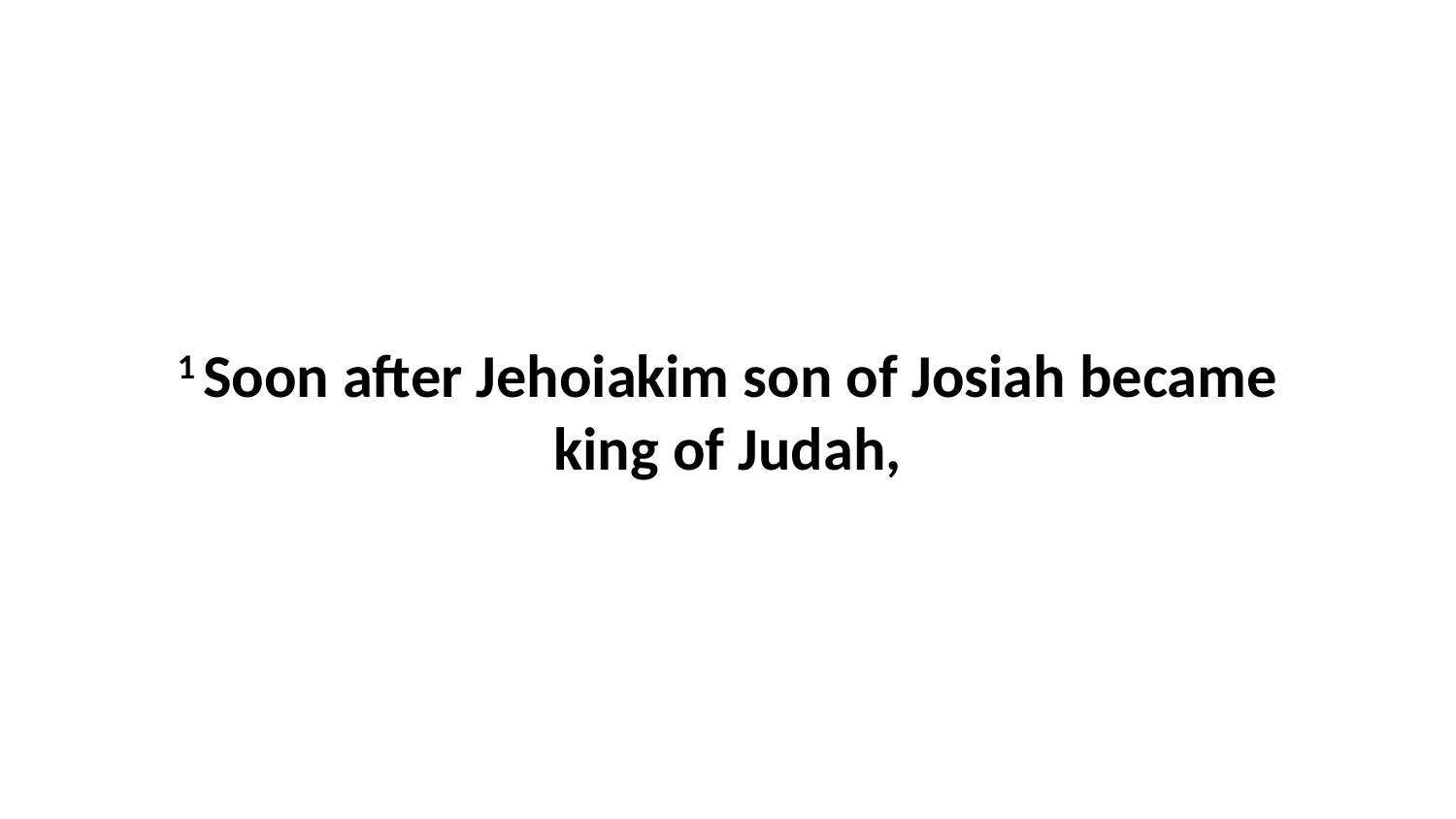

1 Soon after Jehoiakim son of Josiah became king of Judah,